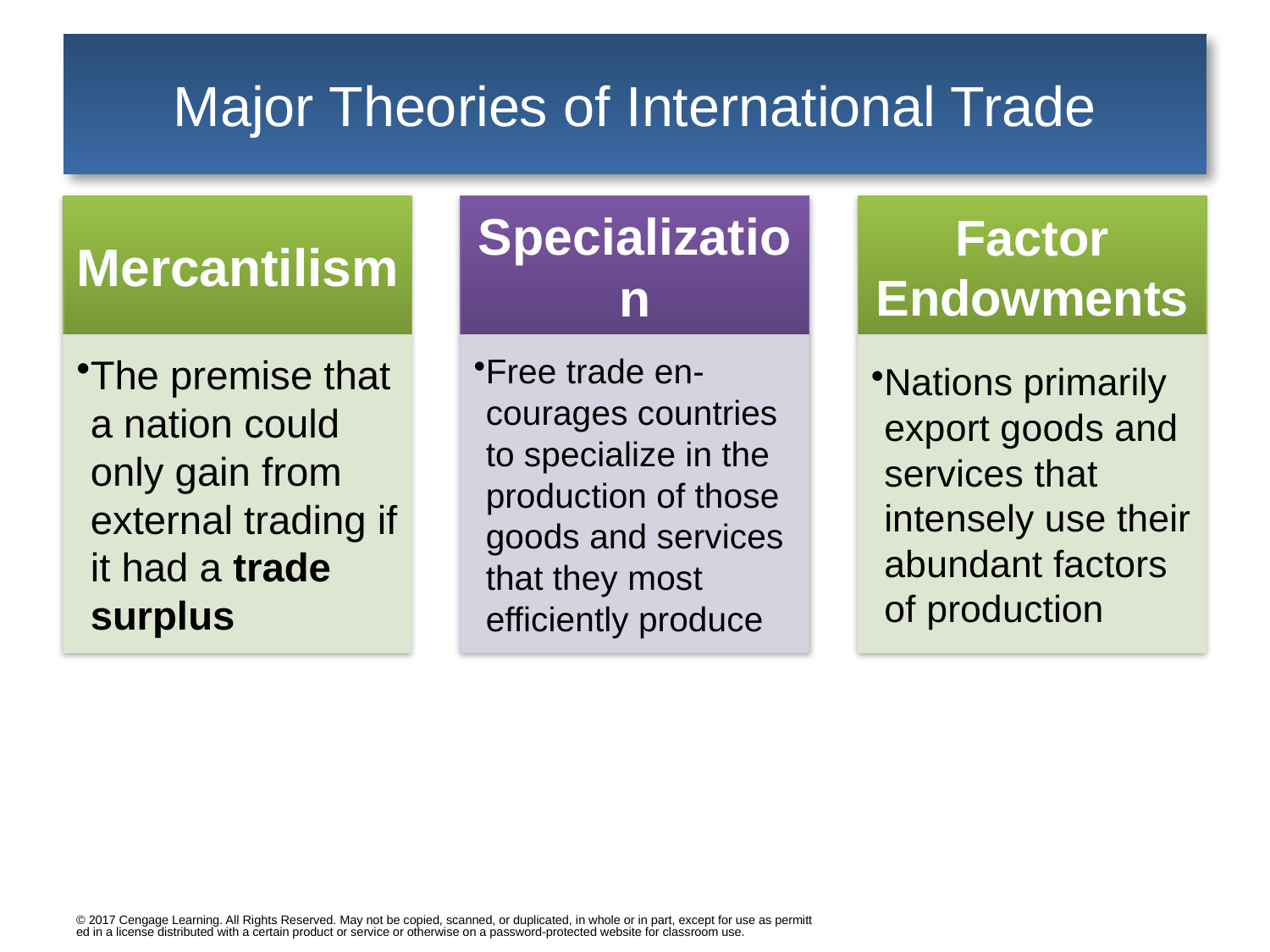

# Major Theories of International Trade
Mercantilism
The premise that a nation could only gain from external trading if it had a trade surplus
Specialization
Free trade en-courages countries to specialize in the production of those goods and services that they most efficiently produce
Factor Endowments
Nations primarily export goods and services that intensely use their abundant factors of production
© 2017 Cengage Learning. All Rights Reserved. May not be copied, scanned, or duplicated, in whole or in part, except for use as permitted in a license distributed with a certain product or service or otherwise on a password-protected website for classroom use.